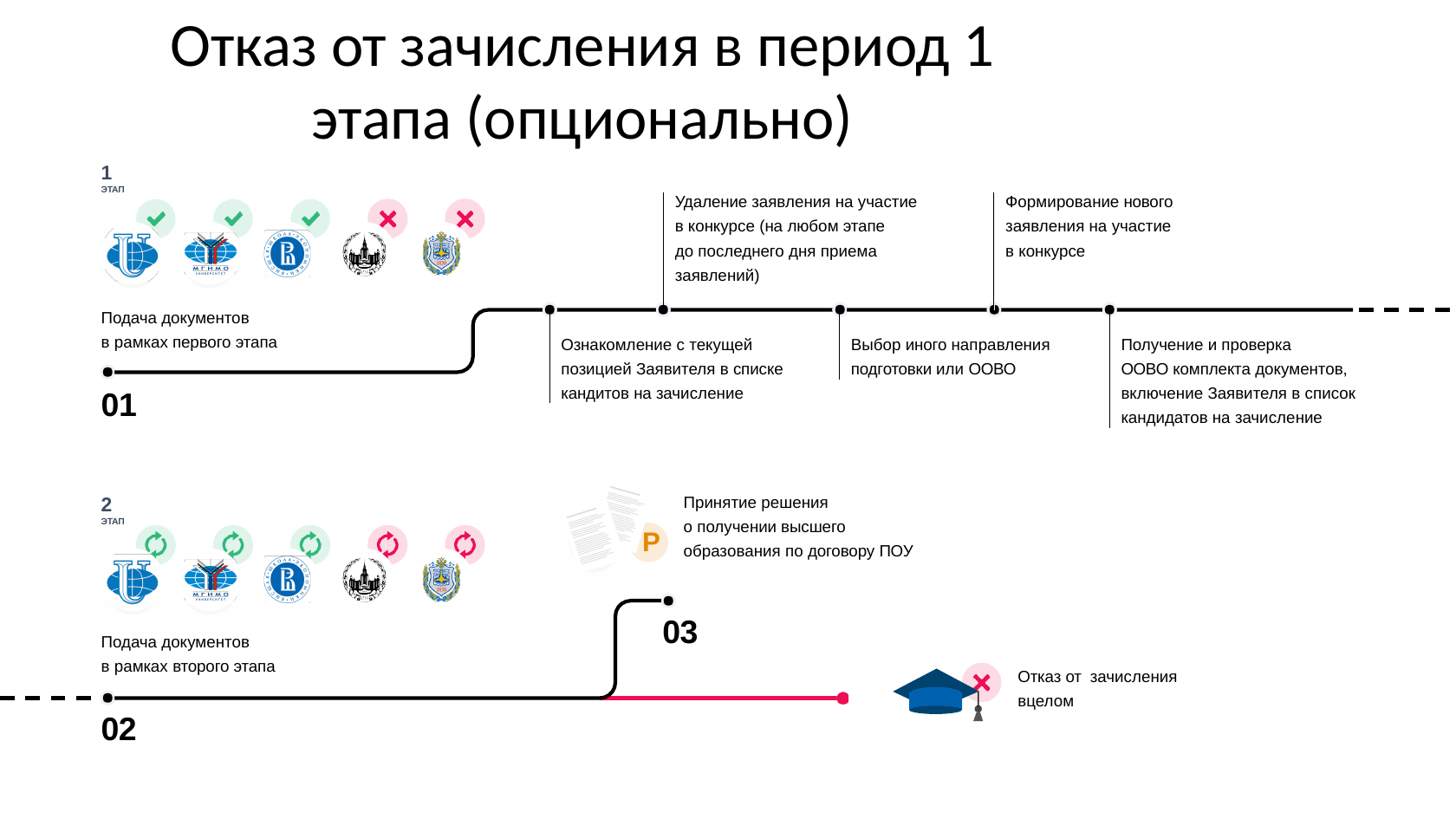

# Отказ от зачисления в период 1 этапа (опционально)
1 ЭТАП

Удаление заявления на участие
в конкурсе (на любом этапе
до последнего дня приема  заявлений)
Формирование нового  заявления на участие
в конкурсе

Подача документов
в рамках первого этапа

Ознакомление с текущей  позицией Заявителя в списке  кандитов на зачисление
Выбор иного направления  подготовки или ООВО
Получение и проверка
ООВО комплекта документов,  включение Заявителя в список  кандидатов на зачисление

01

Принятие решения
o получении высшего  образования по договору ПОУ

2 ЭТАП

Р

03
Подача документов
в рамках второго этапа
Отказ от  зачисления вцелом

02